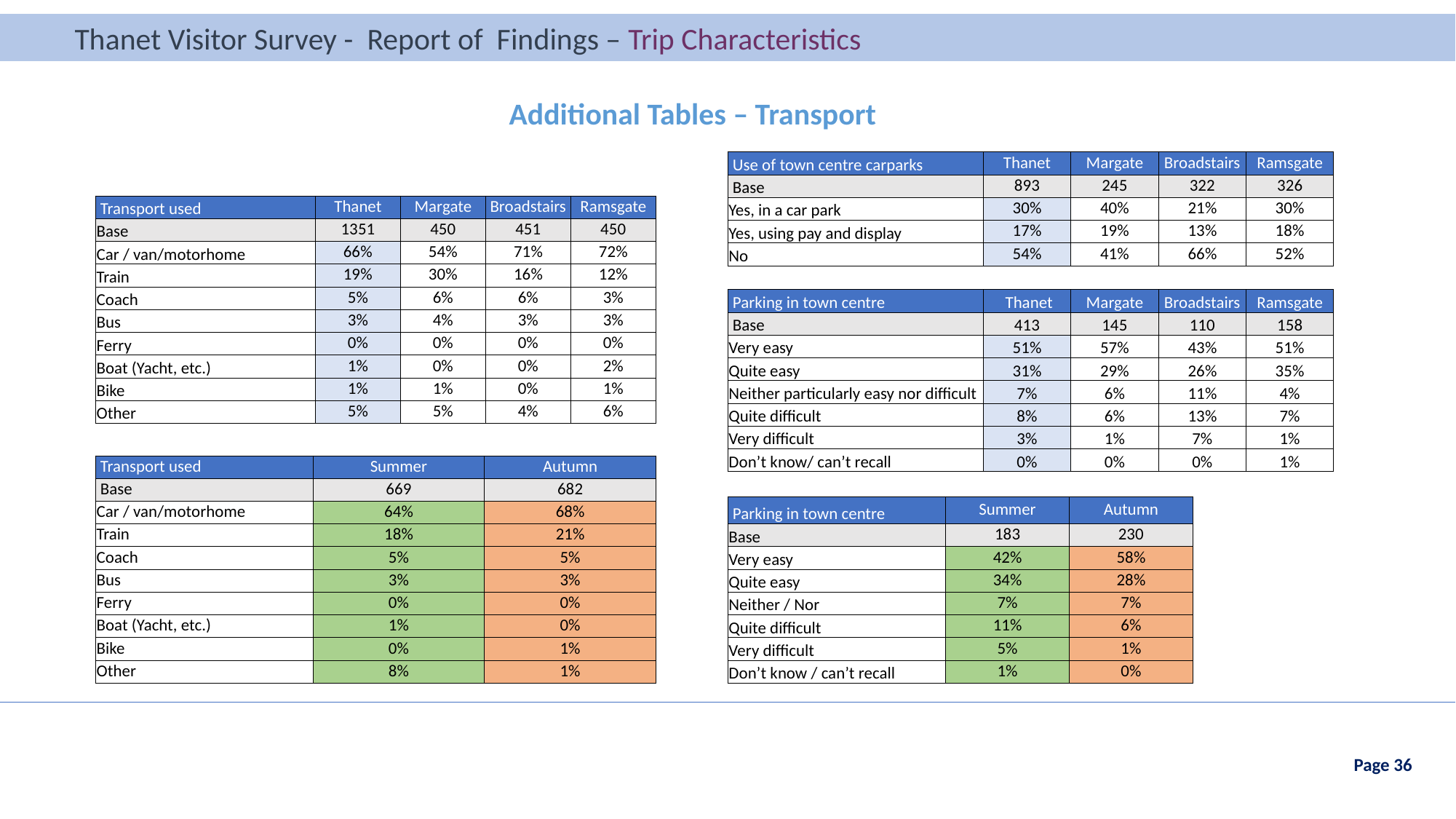

Thanet Visitor Survey -  Report of  Findings – Trip Characteristics
Thanet Visitor Survey -  Report of  Findings – Visitor Profile
Additional Tables – Transport
| Use of town centre carparks | Thanet | Margate | Broadstairs | Ramsgate |
| --- | --- | --- | --- | --- |
| Base | 893 | 245 | 322 | 326 |
| Yes, in a car park | 30% | 40% | 21% | 30% |
| Yes, using pay and display | 17% | 19% | 13% | 18% |
| No | 54% | 41% | 66% | 52% |
| Transport used | Thanet | Margate | Broadstairs | Ramsgate |
| --- | --- | --- | --- | --- |
| Base | 1351 | 450 | 451 | 450 |
| Car / van/motorhome | 66% | 54% | 71% | 72% |
| Train | 19% | 30% | 16% | 12% |
| Coach | 5% | 6% | 6% | 3% |
| Bus | 3% | 4% | 3% | 3% |
| Ferry | 0% | 0% | 0% | 0% |
| Boat (Yacht, etc.) | 1% | 0% | 0% | 2% |
| Bike | 1% | 1% | 0% | 1% |
| Other | 5% | 5% | 4% | 6% |
| Parking in town centre | Thanet | Margate | Broadstairs | Ramsgate |
| --- | --- | --- | --- | --- |
| Base | 413 | 145 | 110 | 158 |
| Very easy | 51% | 57% | 43% | 51% |
| Quite easy | 31% | 29% | 26% | 35% |
| Neither particularly easy nor difficult | 7% | 6% | 11% | 4% |
| Quite difficult | 8% | 6% | 13% | 7% |
| Very difficult | 3% | 1% | 7% | 1% |
| Don’t know/ can’t recall | 0% | 0% | 0% | 1% |
| Transport used | Summer | Autumn |
| --- | --- | --- |
| Base | 669 | 682 |
| Car / van/motorhome | 64% | 68% |
| Train | 18% | 21% |
| Coach | 5% | 5% |
| Bus | 3% | 3% |
| Ferry | 0% | 0% |
| Boat (Yacht, etc.) | 1% | 0% |
| Bike | 0% | 1% |
| Other | 8% | 1% |
| Parking in town centre | Summer | Autumn |
| --- | --- | --- |
| Base | 183 | 230 |
| Very easy | 42% | 58% |
| Quite easy | 34% | 28% |
| Neither / Nor | 7% | 7% |
| Quite difficult | 11% | 6% |
| Very difficult | 5% | 1% |
| Don’t know / can’t recall | 1% | 0% |
Page 36